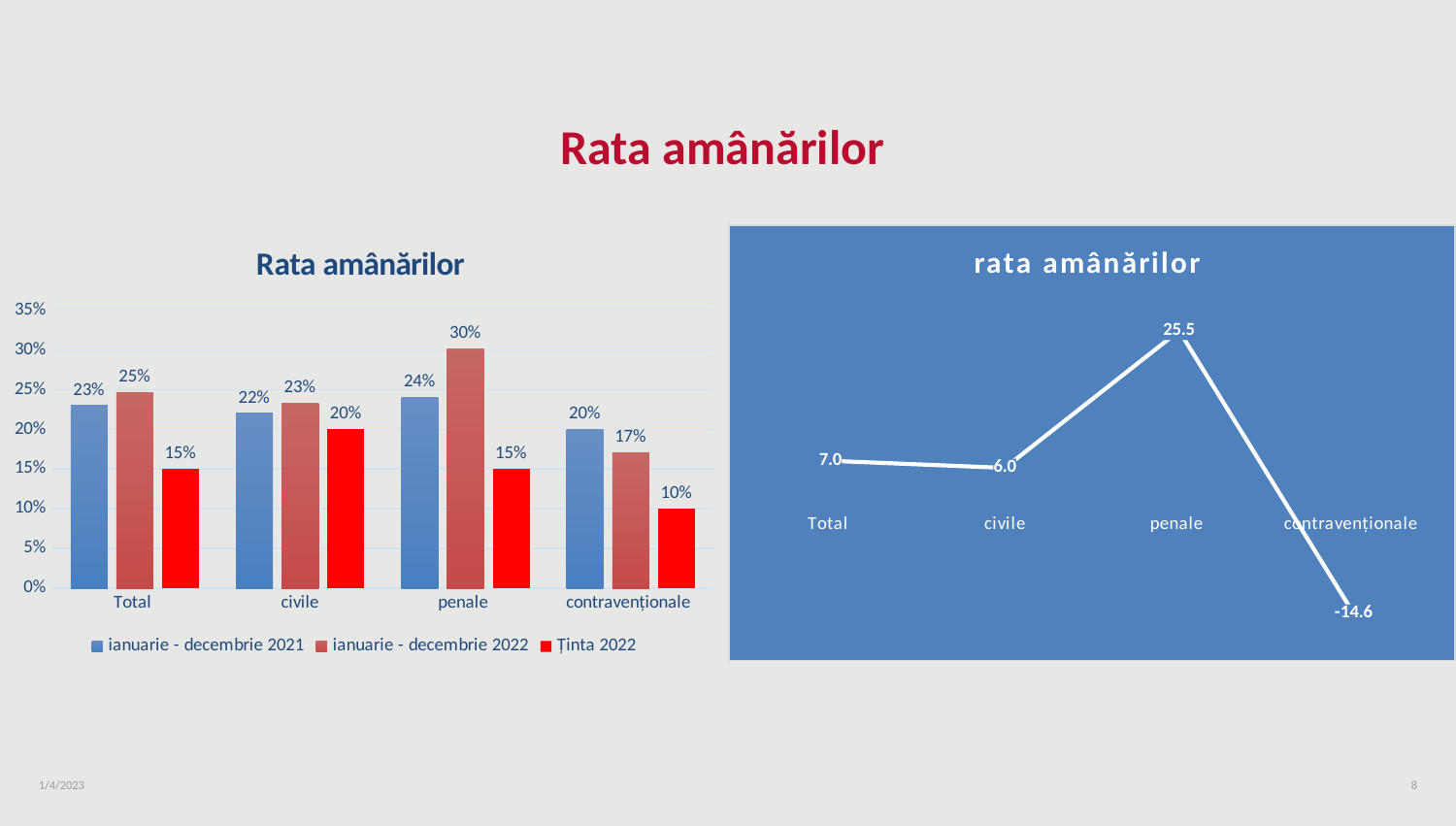

Rata amânărilor

### Chart: Rata amânărilor

| Category | ianuarie - decembrie 2021 | ianuarie - decembrie 2022 | Ținta 2022 |
|---|---|---|---|
| Total  | 0.23 | 0.2462 | 0.15 |
| civile | 0.22 | 0.2333 | 0.2 |
| penale  | 0.24 | 0.3011 | 0.15 |
| contravenționale  | 0.2 | 0.1709 | 0.1 |

### Chart: rata amânărilor

| Category |  |
|---|---|
| Total  | 7.043478260869563 |
| civile | 6.045454545454547 |
| penale  | 25.45833333333333 |
| contravenționale  | -14.550000000000011 |
1/4/2023
8